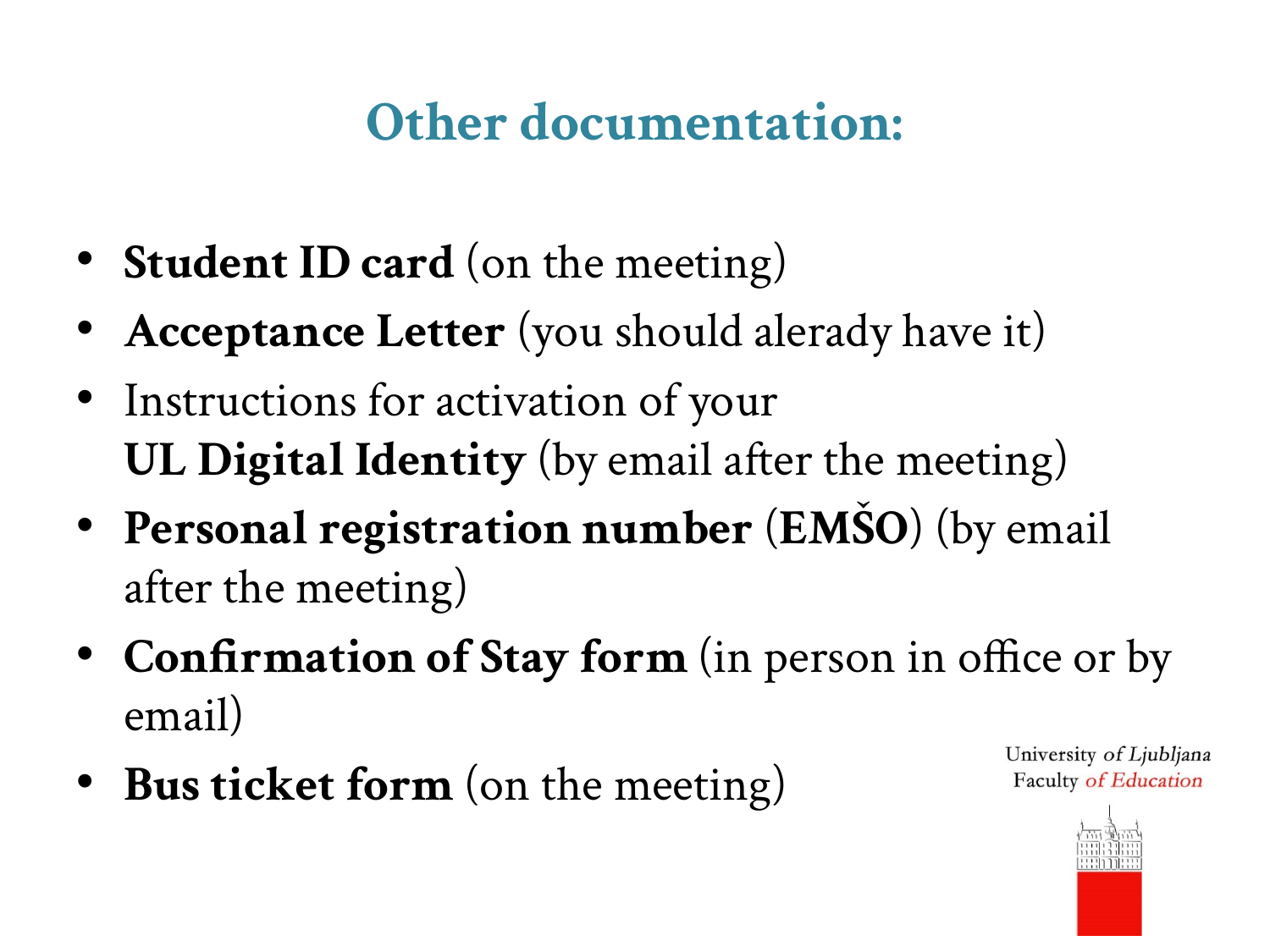

# Other documentation:
Student ID card (on the meeting)
Acceptance Letter (you should alerady have it)
Instructions for activation of your
UL Digital Identity (by email after the meeting)
Personal registration number (EMŠO) (by email after the meeting)
Confirmation of Stay form (in person in office or by email)
Bus ticket form (on the meeting)